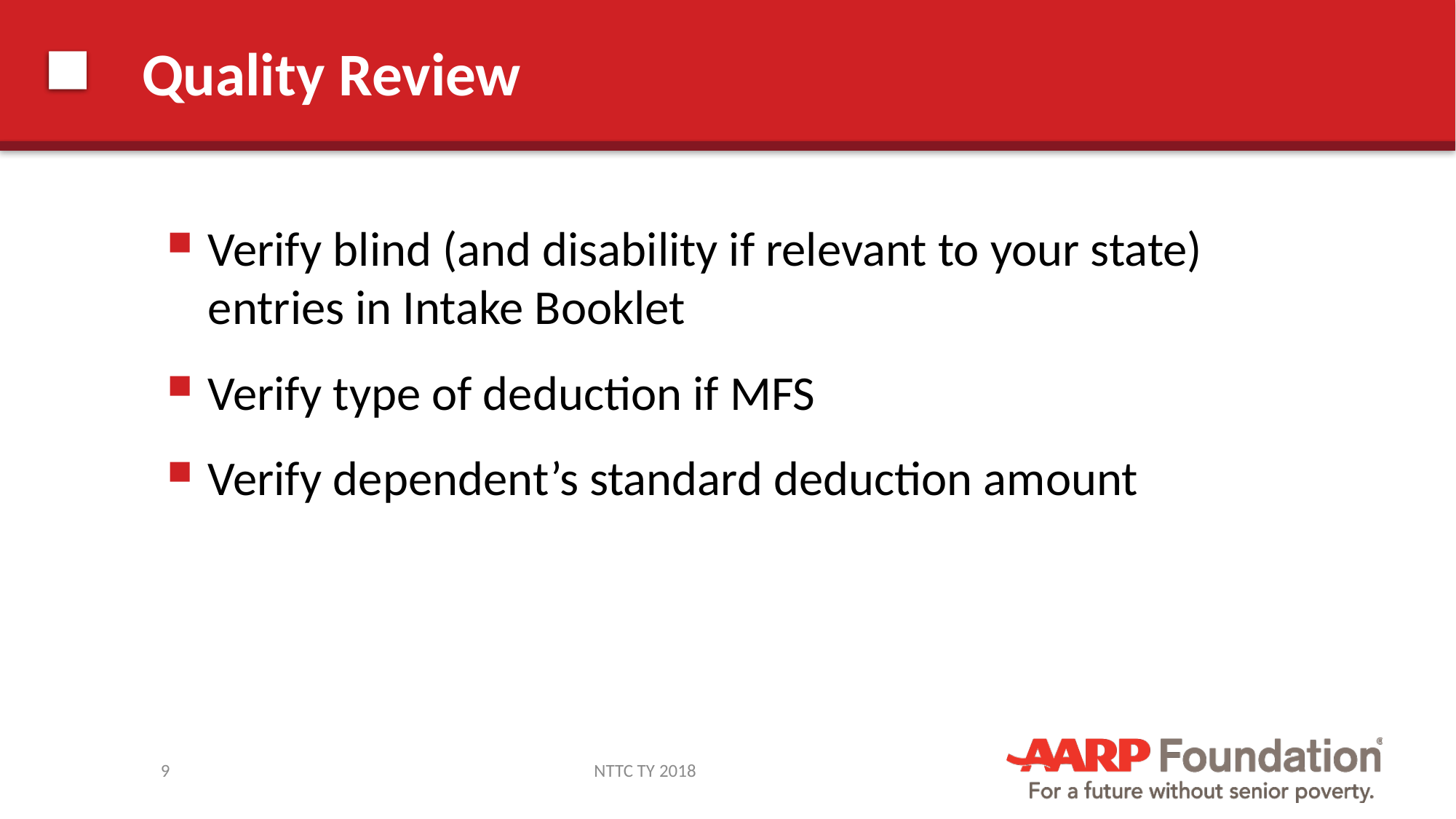

# Quality Review
Verify blind (and disability if relevant to your state) entries in Intake Booklet
Verify type of deduction if MFS
Verify dependent’s standard deduction amount

9
NTTC TY 2018